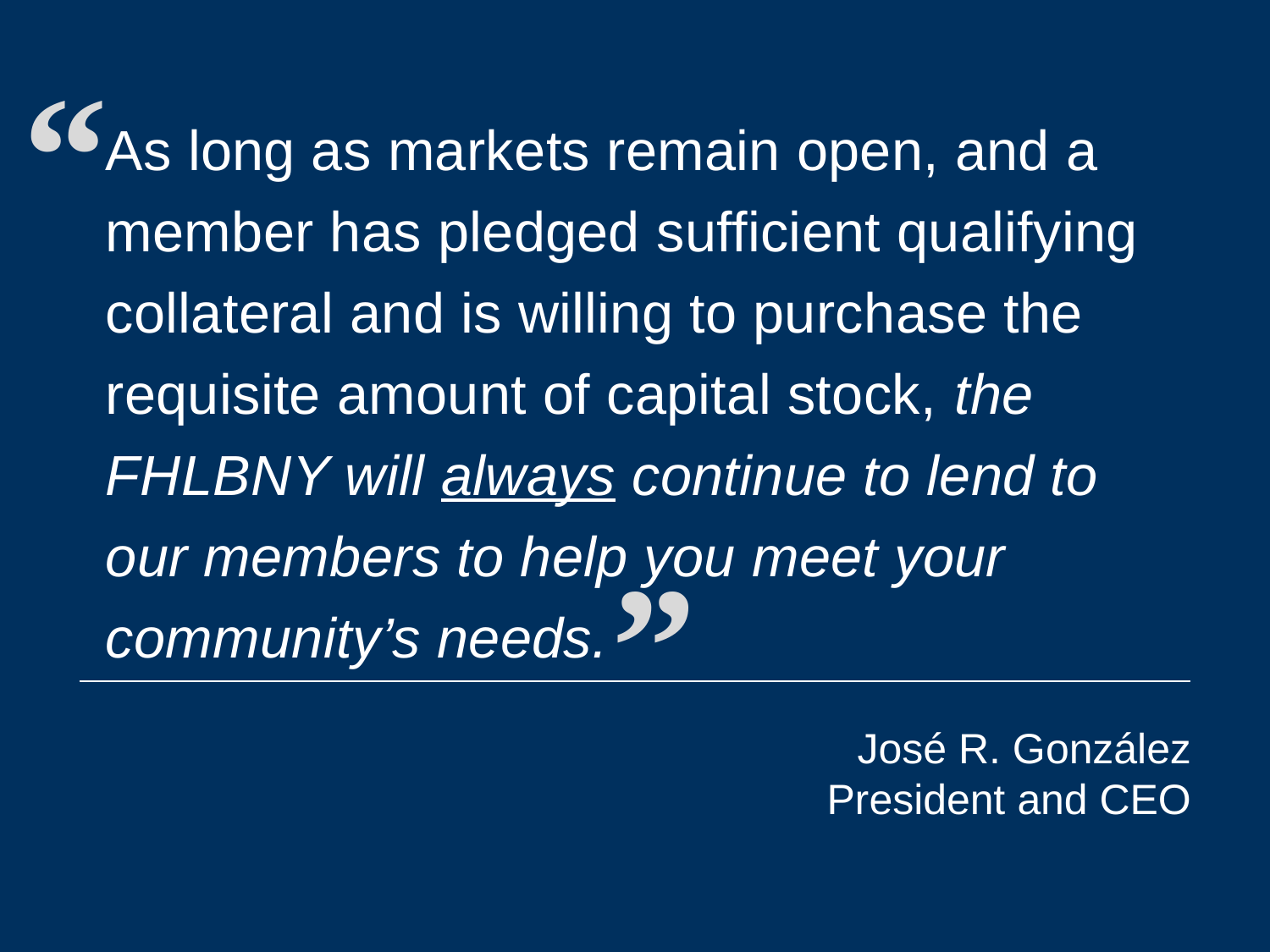

“
As long as markets remain open, and a member has pledged sufficient qualifying collateral and is willing to purchase the requisite amount of capital stock, the FHLBNY will always continue to lend to our members to help you meet your community’s needs.
José R. González
 President and CEO
”